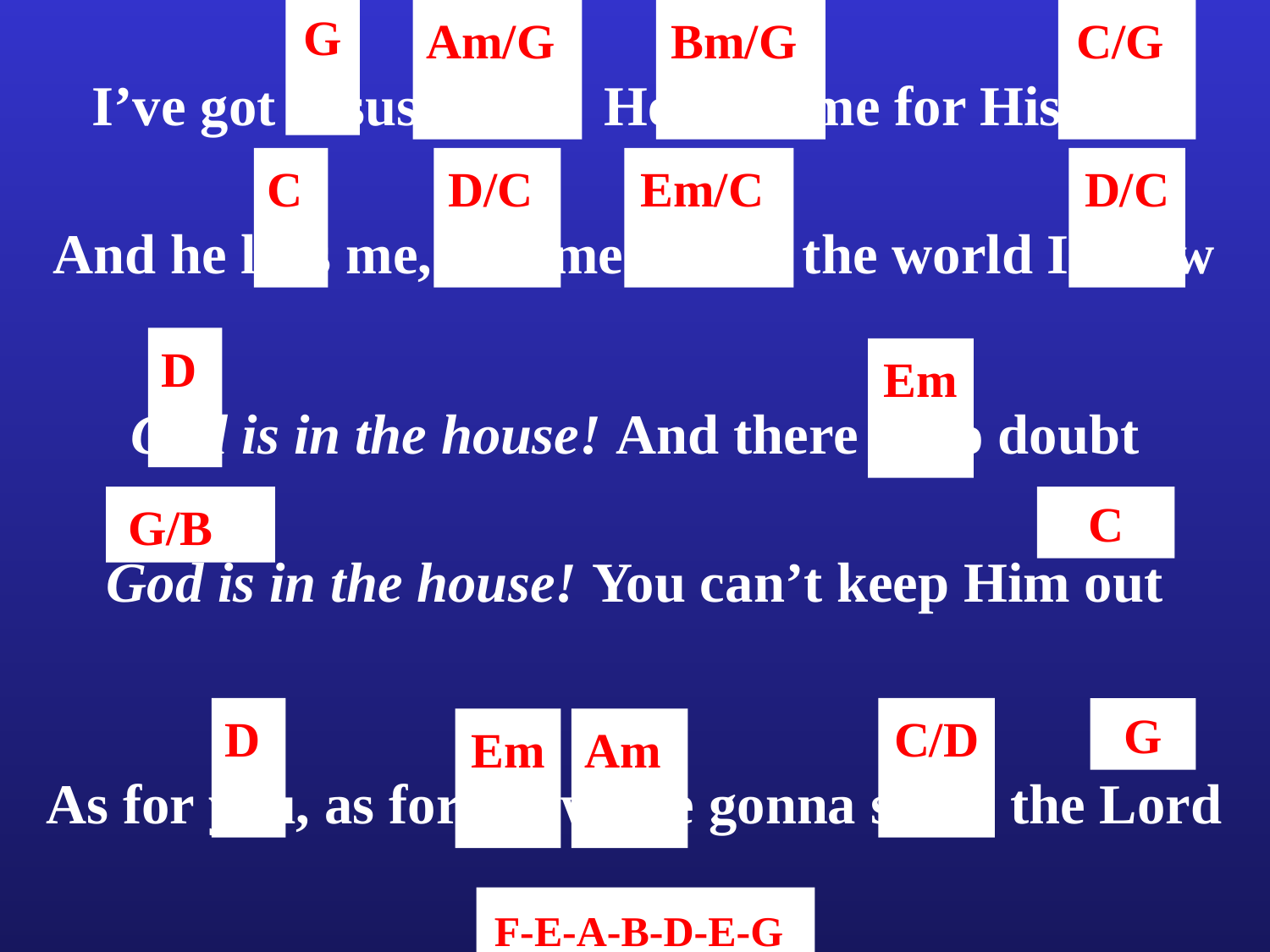

G
Am/G
Bm/G
C/G
I’ve got Jesus, Jesus  He calls me for His own
C
D/C
Em/C
D/C
And he lifts me, lifts me Above the world I know
D
Em
God is in the house! And there is no doubt
G/B
C
God is in the house! You can’t keep Him out
D
C/D
G
Em
Am
As for you, as for me we’re gonna serve the Lord
F-E-A-B-D-E-G